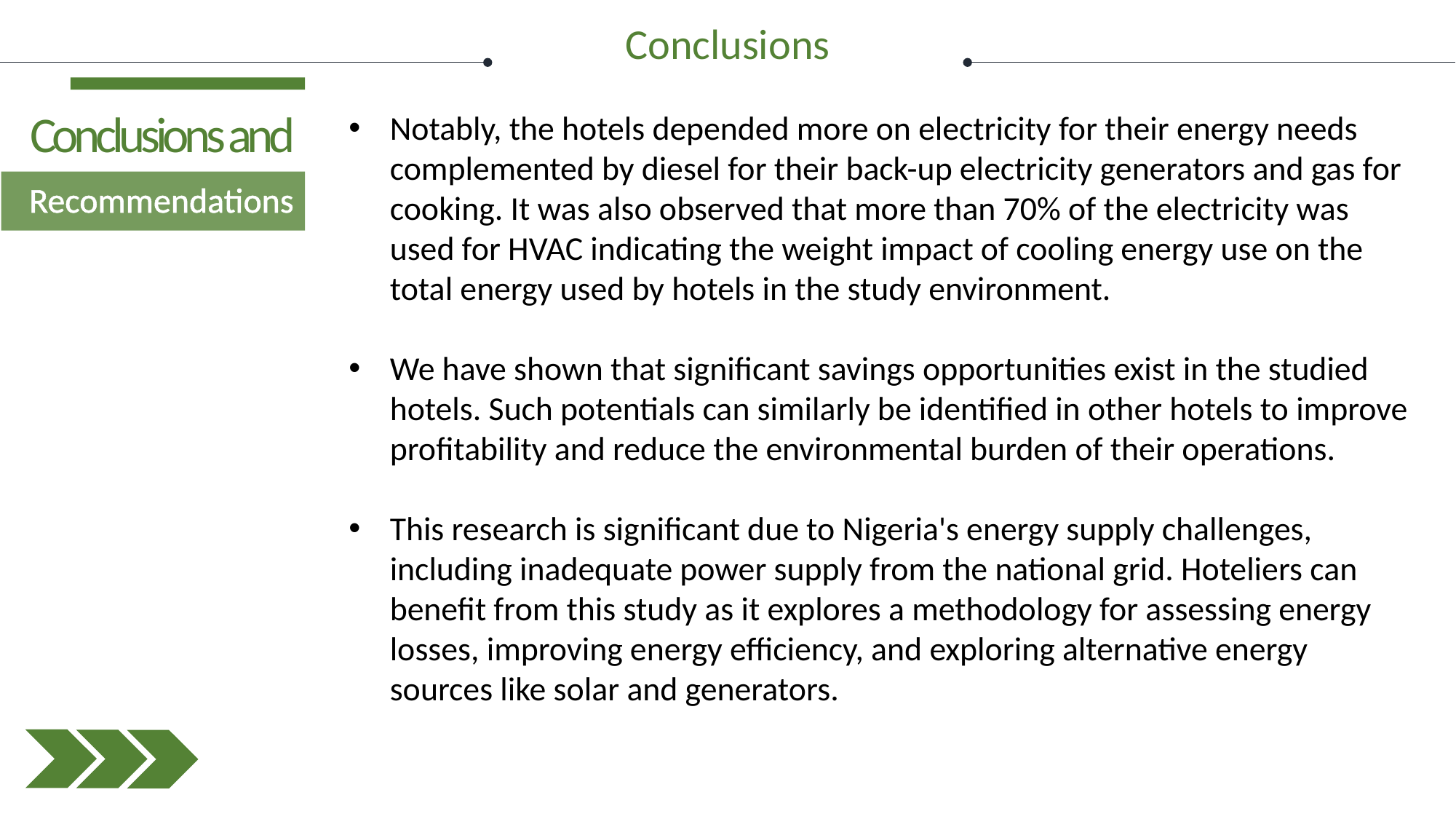

Conclusions

Conclusions and
Notably, the hotels depended more on electricity for their energy needs complemented by diesel for their back-up electricity generators and gas for cooking. It was also observed that more than 70% of the electricity was used for HVAC indicating the weight impact of cooling energy use on the total energy used by hotels in the study environment.

We have shown that significant savings opportunities exist in the studied hotels. Such potentials can similarly be identified in other hotels to improve profitability and reduce the environmental burden of their operations.

This research is significant due to Nigeria's energy supply challenges, including inadequate power supply from the national grid. Hoteliers can benefit from this study as it explores a methodology for assessing energy losses, improving energy efficiency, and exploring alternative energy sources like solar and generators.
Recommendations